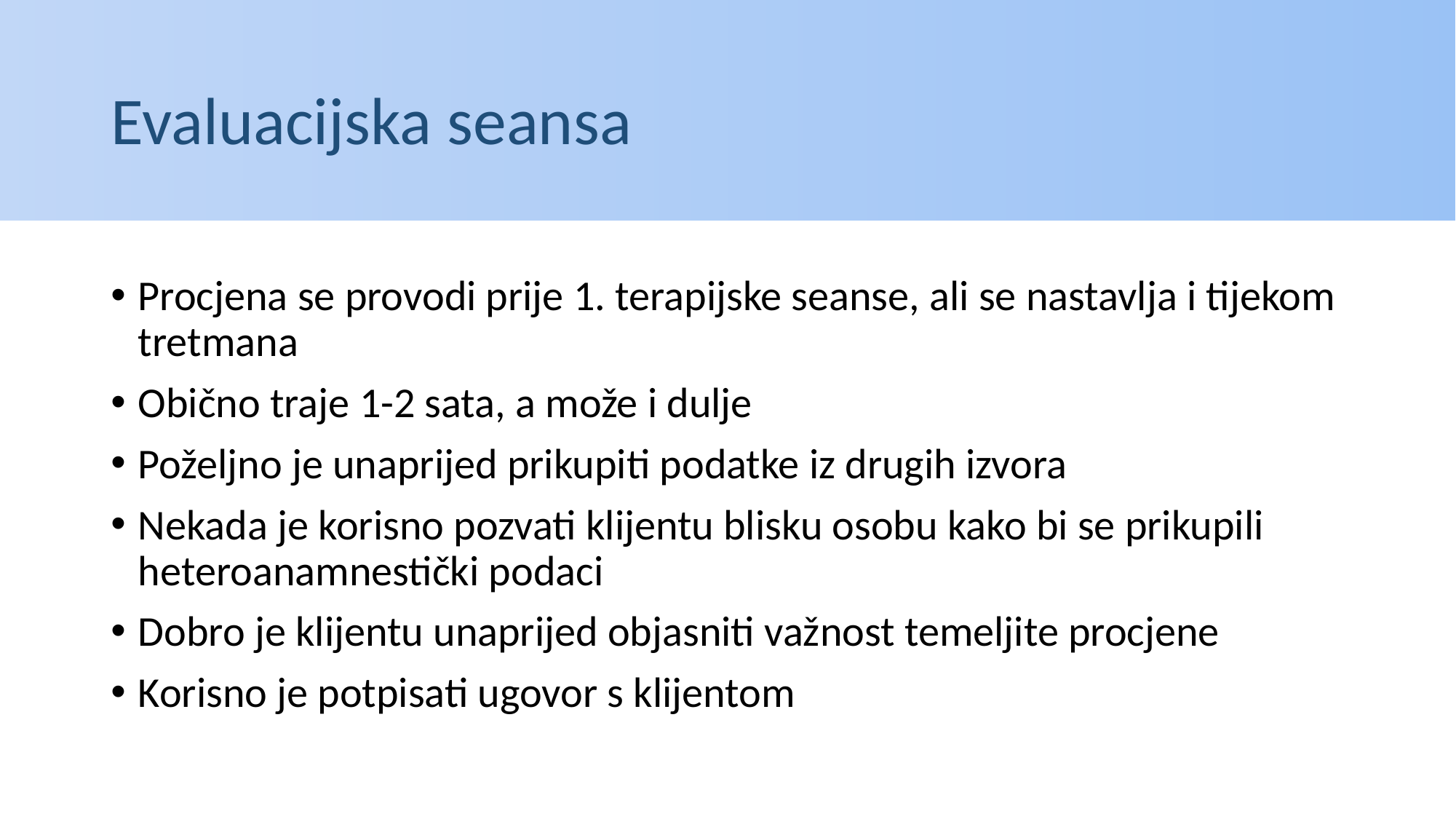

# Evaluacijska seansa
Procjena se provodi prije 1. terapijske seanse, ali se nastavlja i tijekom tretmana
Obično traje 1-2 sata, a može i dulje
Poželjno je unaprijed prikupiti podatke iz drugih izvora
Nekada je korisno pozvati klijentu blisku osobu kako bi se prikupili heteroanamnestički podaci
Dobro je klijentu unaprijed objasniti važnost temeljite procjene
Korisno je potpisati ugovor s klijentom